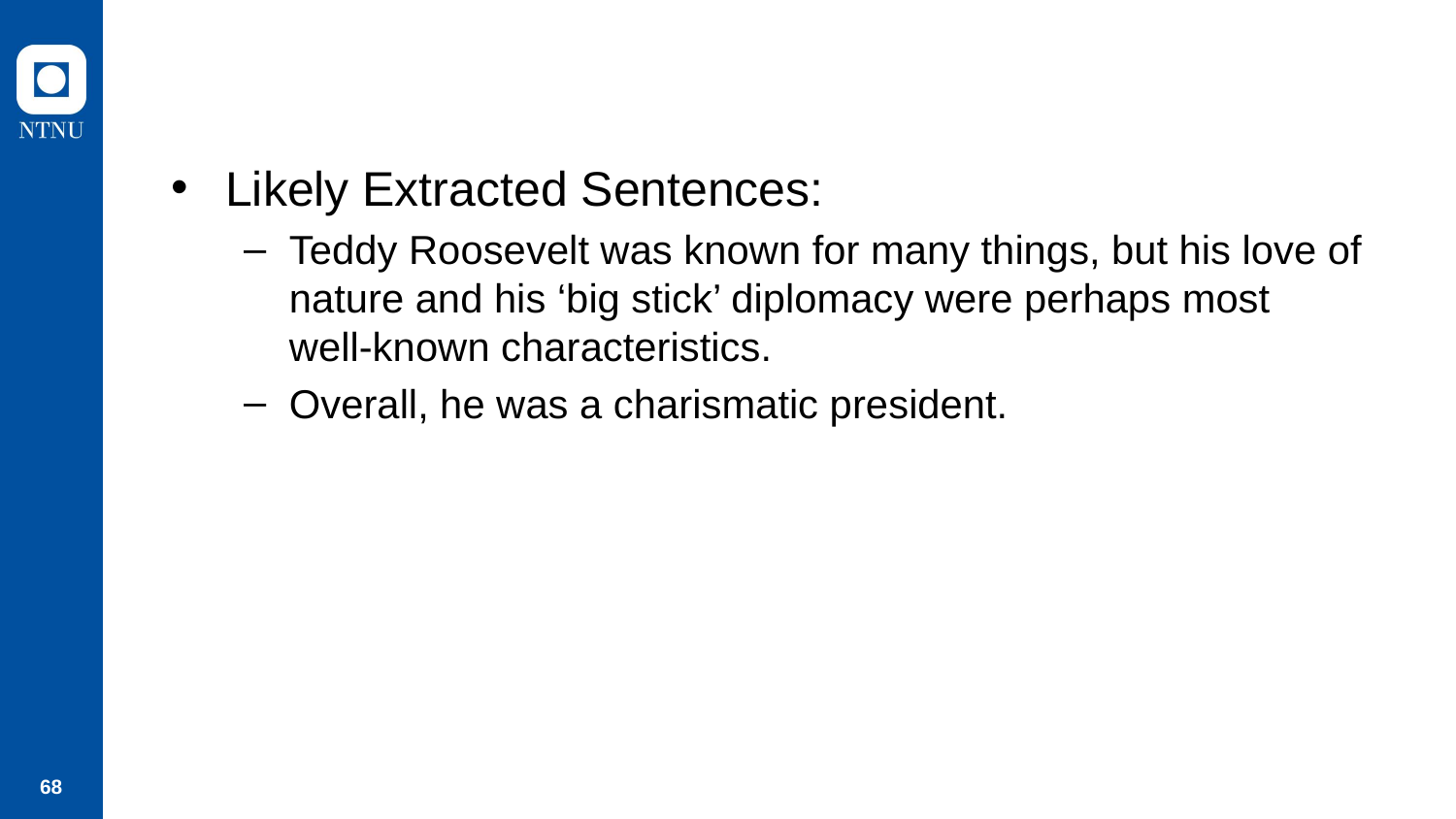

#
Likely Extracted Sentences:
Teddy Roosevelt was known for many things, but his love of nature and his ‘big stick’ diplomacy were perhaps most well-known characteristics.
Overall, he was a charismatic president.